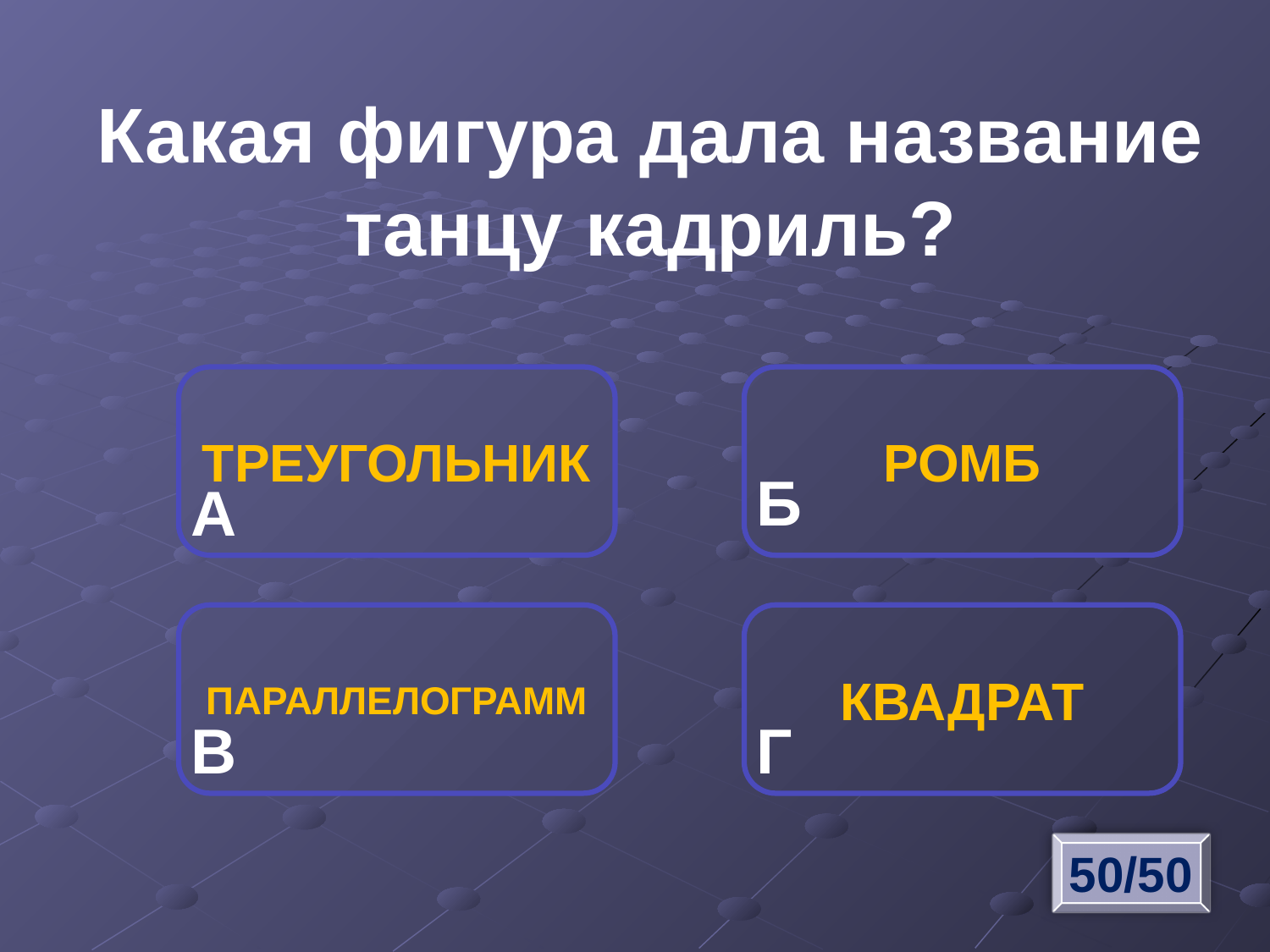

Какая фигура дала название
танцу кадриль?
ТРЕУГОЛЬНИК
РОМБ
Б
А
ПАРАЛЛЕЛОГРАММ
КВАДРАТ
В
Г
50/50